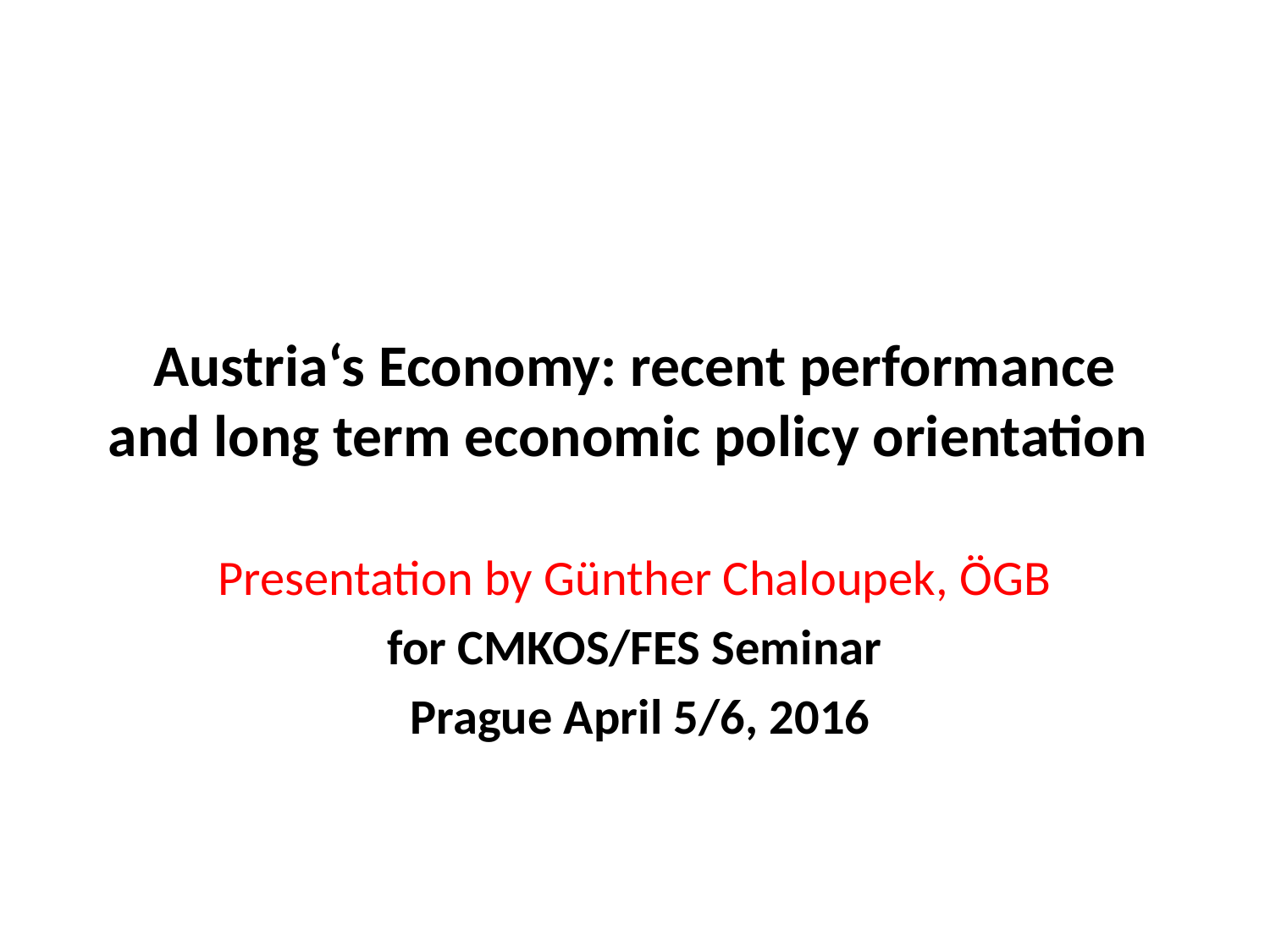

# Austria‘s Economy: recent performance and long term economic policy orientation
Presentation by Günther Chaloupek, ÖGB
for CMKOS/FES Seminar
 Prague April 5/6, 2016